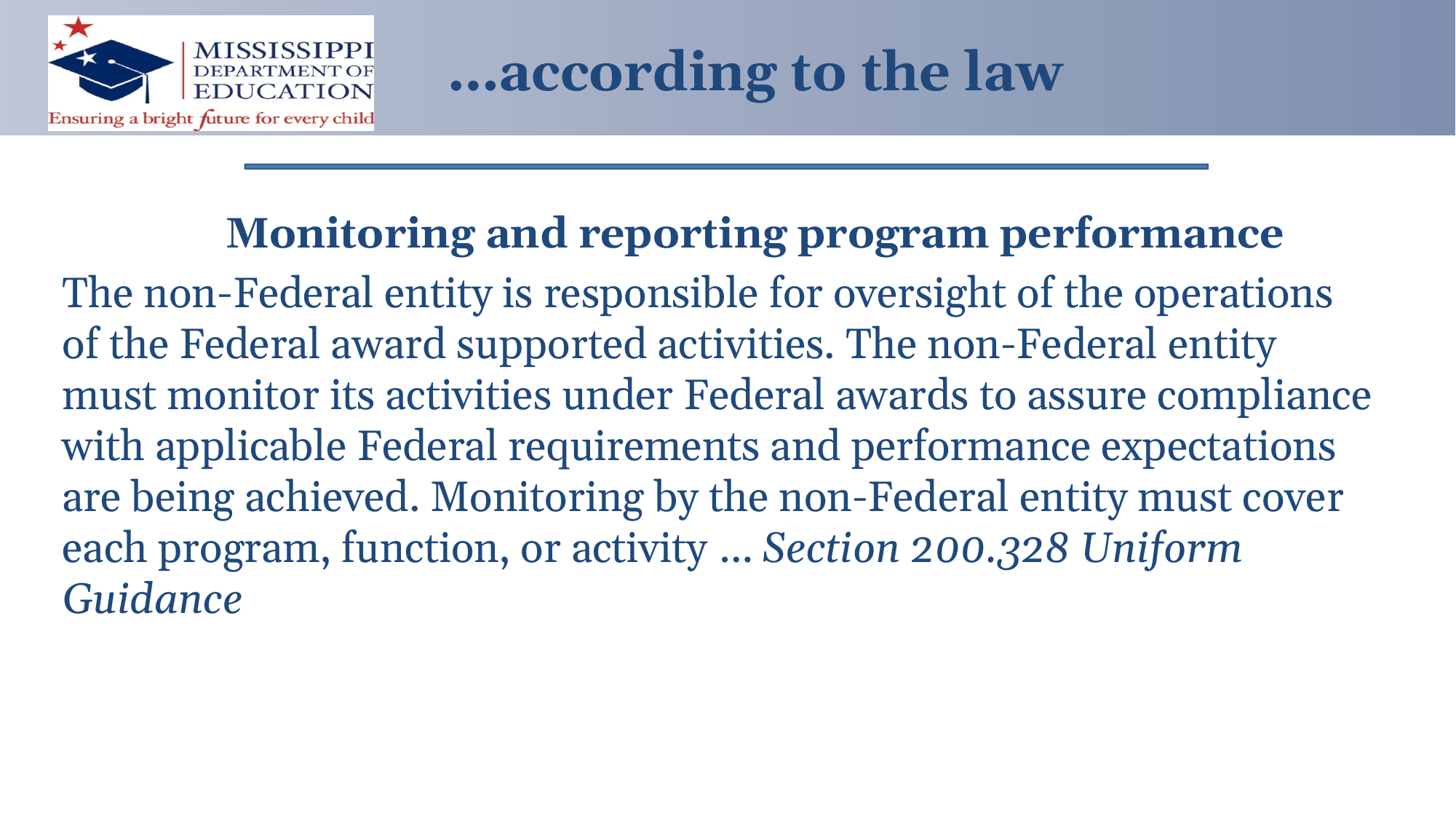

# …according to the law

		Monitoring and reporting program performance
The non-Federal entity is responsible for oversight of the operations of the Federal award supported activities. The non-Federal entity must monitor its activities under Federal awards to assure compliance with applicable Federal requirements and performance expectations are being achieved. Monitoring by the non-Federal entity must cover each program, function, or activity … Section 200.328 Uniform Guidance